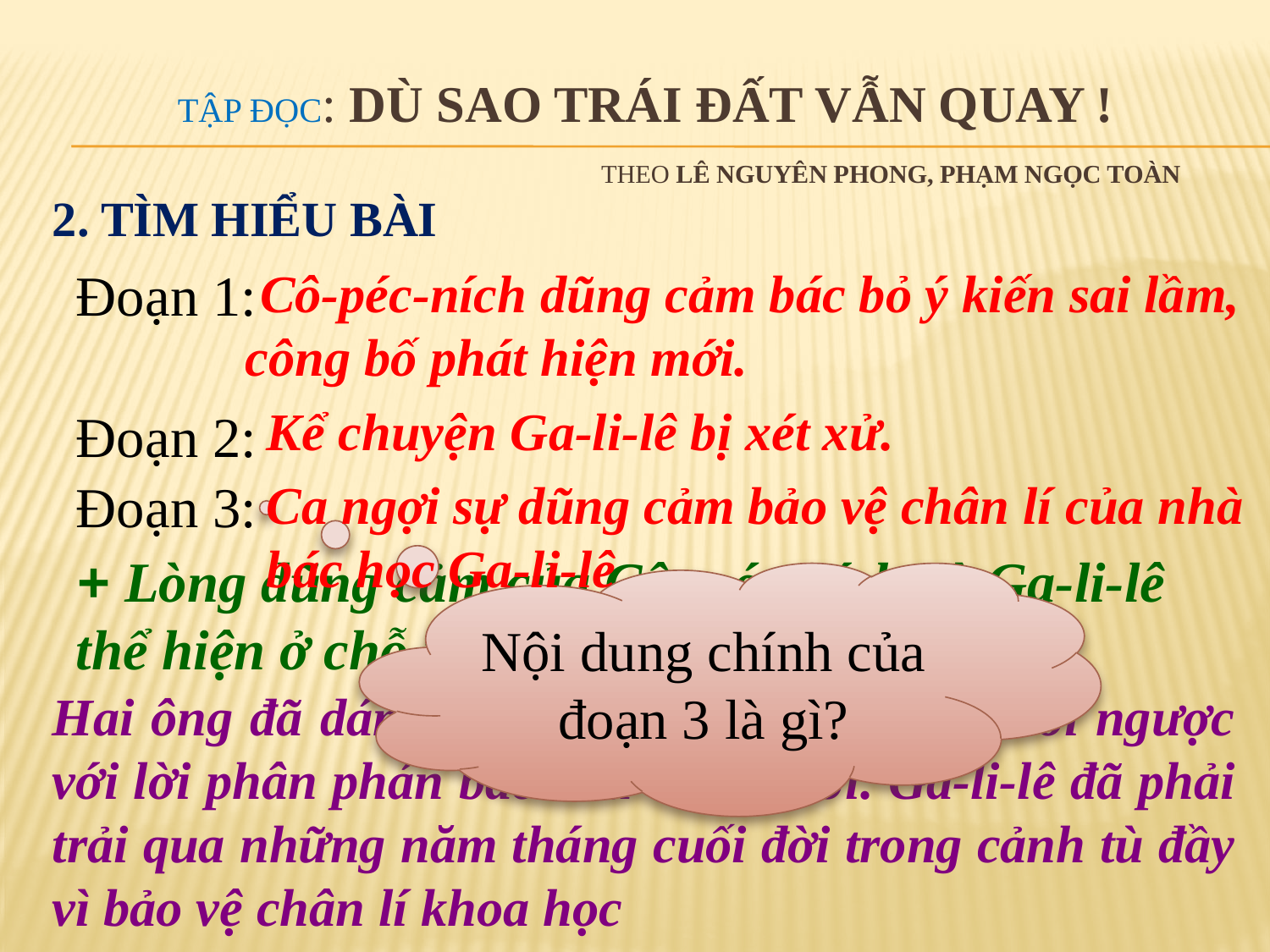

Tập đọc: dù sao trái đất vẫn quay !
                                      Theo lê nguyên phong, phạm ngọc toàn
2. Tìm hiểu bài
Đoạn 1:
 Cô-péc-ních dũng cảm bác bỏ ý kiến sai lầm, công bố phát hiện mới.
Kể chuyện Ga-li-lê bị xét xử.
Đoạn 2:
Đoạn 3:
Ca ngợi sự dũng cảm bảo vệ chân lí của nhà bác học Ga-li-lê
+ Lòng dũng cảm của Cô- péc-ních và Ga-li-lê thể hiện ở chỗ nào?
Nội dung chính của đoạn 3 là gì?
Hai ông đã dám nói lên chân lí khoa học, nói ngược với lời phân phán bảo của Chúa trời. Ga-li-lê đã phải trải qua những năm tháng cuối đời trong cảnh tù đầy vì bảo vệ chân lí khoa học